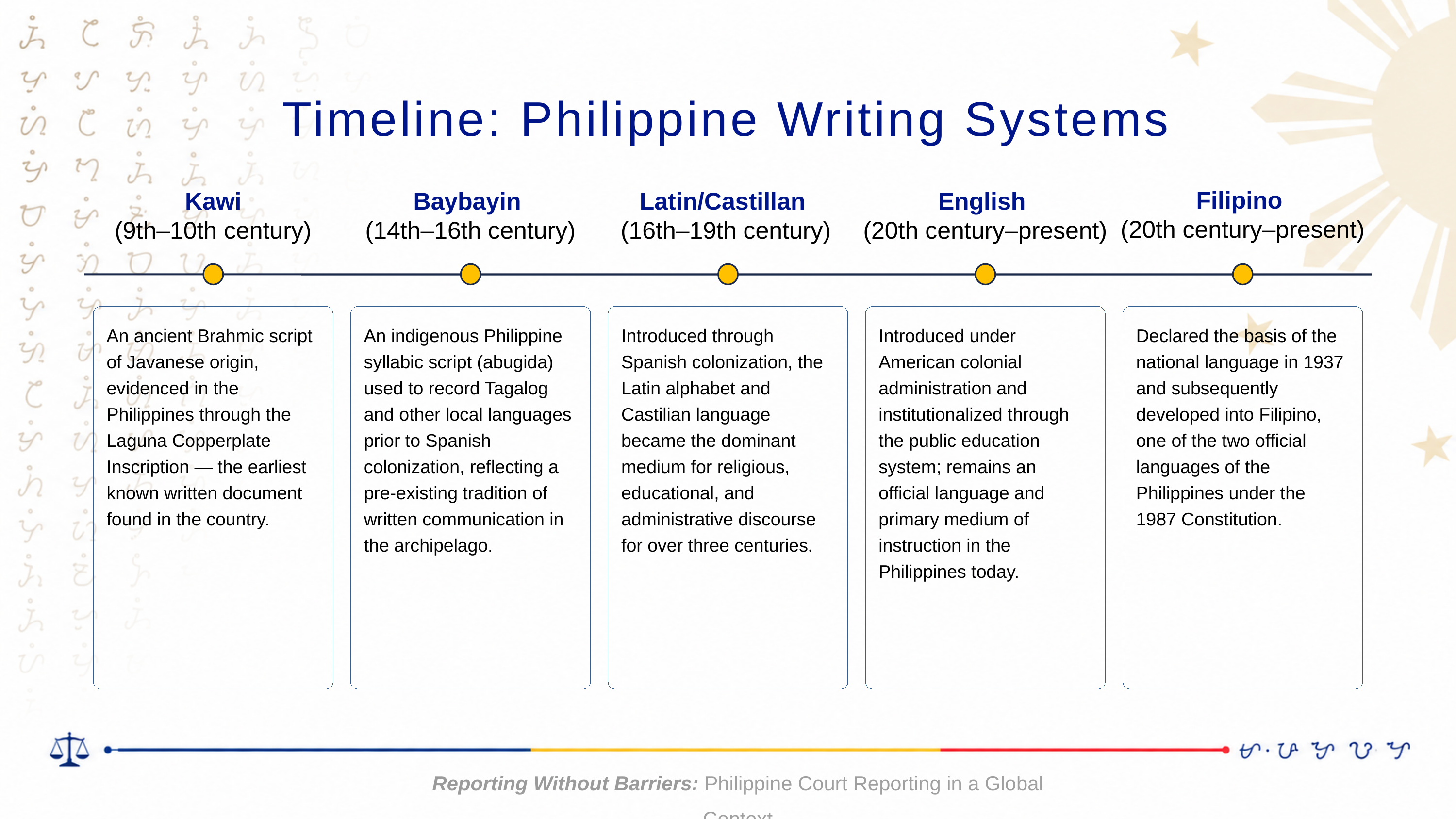

Timeline: Philippine Writing Systems
Filipino
(20th century–present)
Kawi
(9th–10th century)
Baybayin
(14th–16th century)
Latin/Castillan
(16th–19th century)
English
(20th century–present)

An ancient Brahmic script of Javanese origin, evidenced in the Philippines through the Laguna Copperplate Inscription — the earliest known written document found in the country.
An indigenous Philippine syllabic script (abugida) used to record Tagalog and other local languages prior to Spanish colonization, reflecting a pre-existing tradition of written communication in the archipelago.
Introduced through Spanish colonization, the Latin alphabet and Castilian language became the dominant medium for religious, educational, and administrative discourse for over three centuries.
Declared the basis of the national language in 1937 and subsequently developed into Filipino, one of the two official languages of the Philippines under the 1987 Constitution.
Introduced under American colonial administration and institutionalized through the public education system; remains an official language and primary medium of instruction in the Philippines today.
Reporting Without Barriers: Philippine Court Reporting in a Global Context